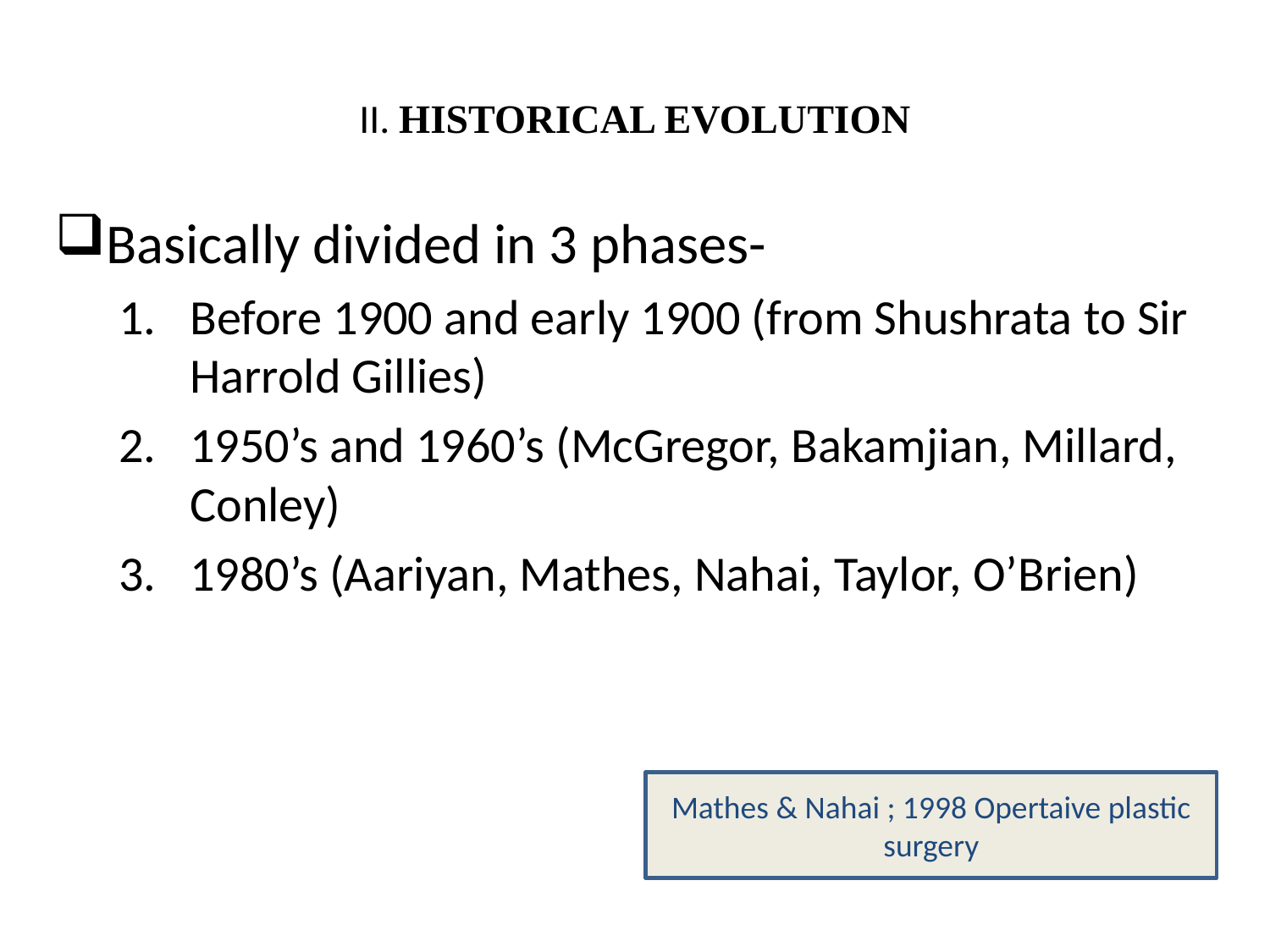

# II. HISTORICAL EVOLUTION
Basically divided in 3 phases-
Before 1900 and early 1900 (from Shushrata to Sir Harrold Gillies)
1950’s and 1960’s (McGregor, Bakamjian, Millard, Conley)
1980’s (Aariyan, Mathes, Nahai, Taylor, O’Brien)
Mathes & Nahai ; 1998 Opertaive plastic surgery